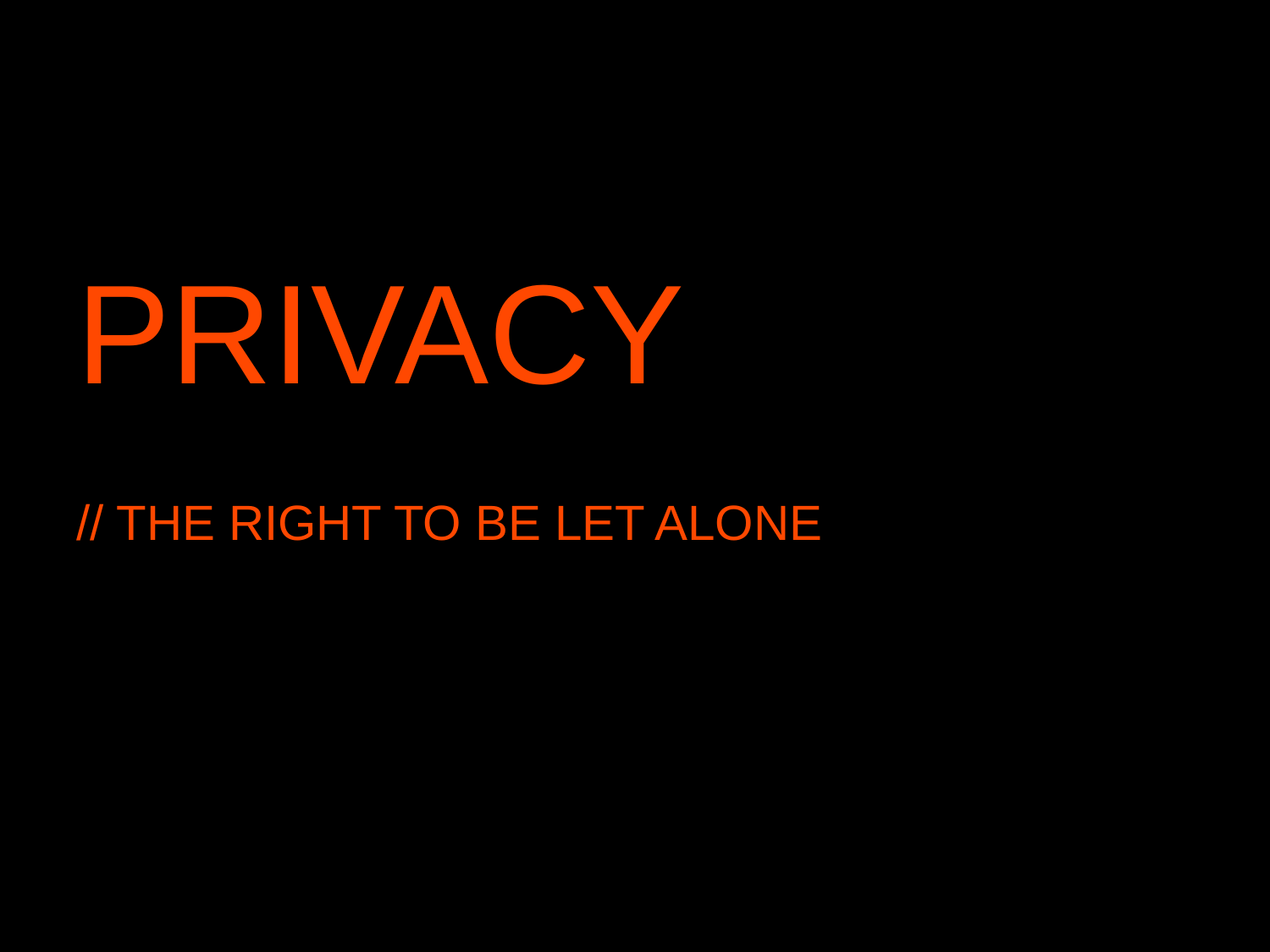

PRIVACY

// THE RIGHT TO BE LET ALONE